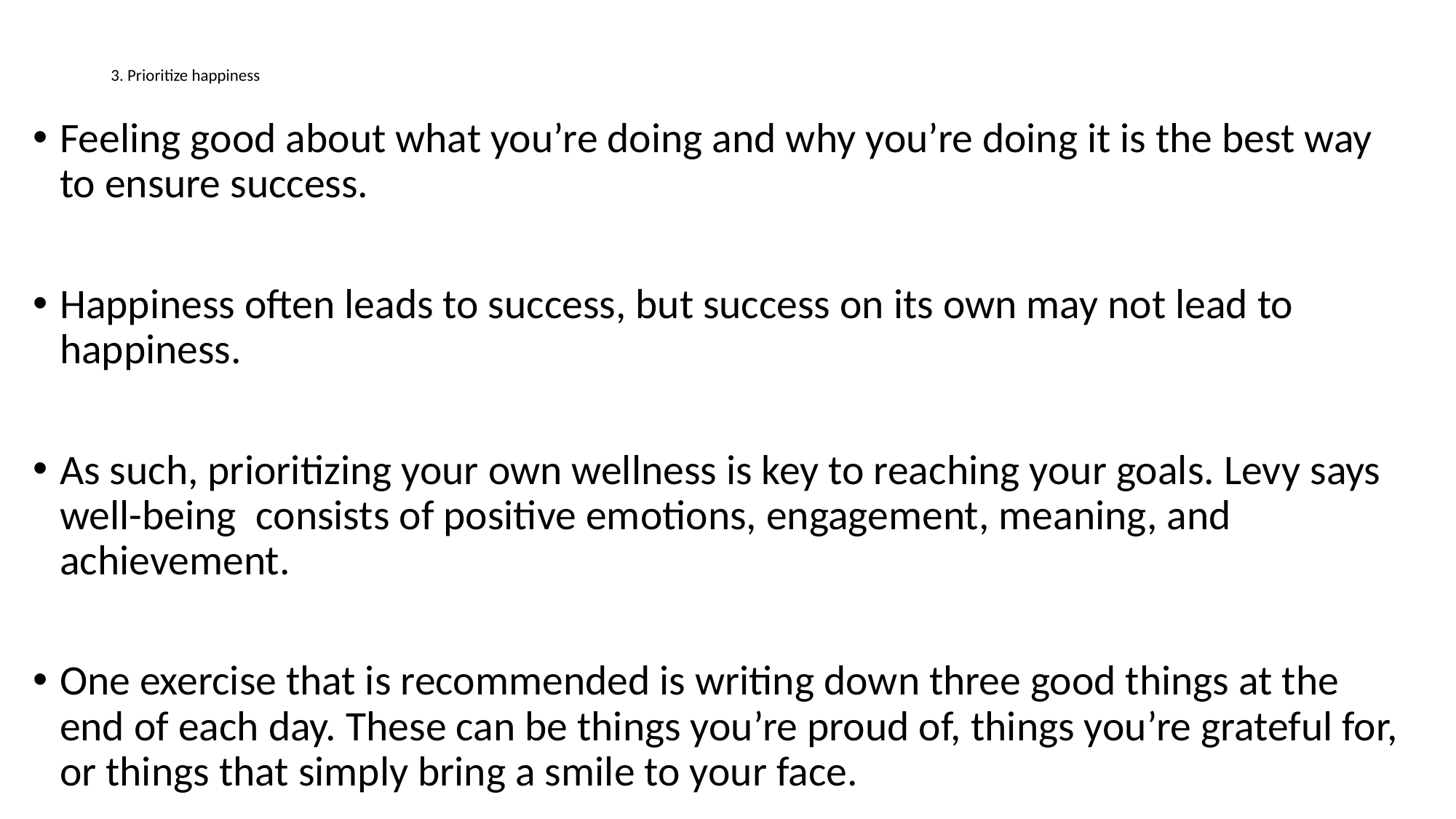

# 3. Prioritize happiness
Feeling good about what you’re doing and why you’re doing it is the best way to ensure success.

Happiness often leads to success, but success on its own may not lead to happiness.

As such, prioritizing your own wellness is key to reaching your goals. Levy says well-being  consists of positive emotions, engagement, meaning, and achievement.

One exercise that is recommended is writing down three good things at the end of each day. These can be things you’re proud of, things you’re grateful for, or things that simply bring a smile to your face.